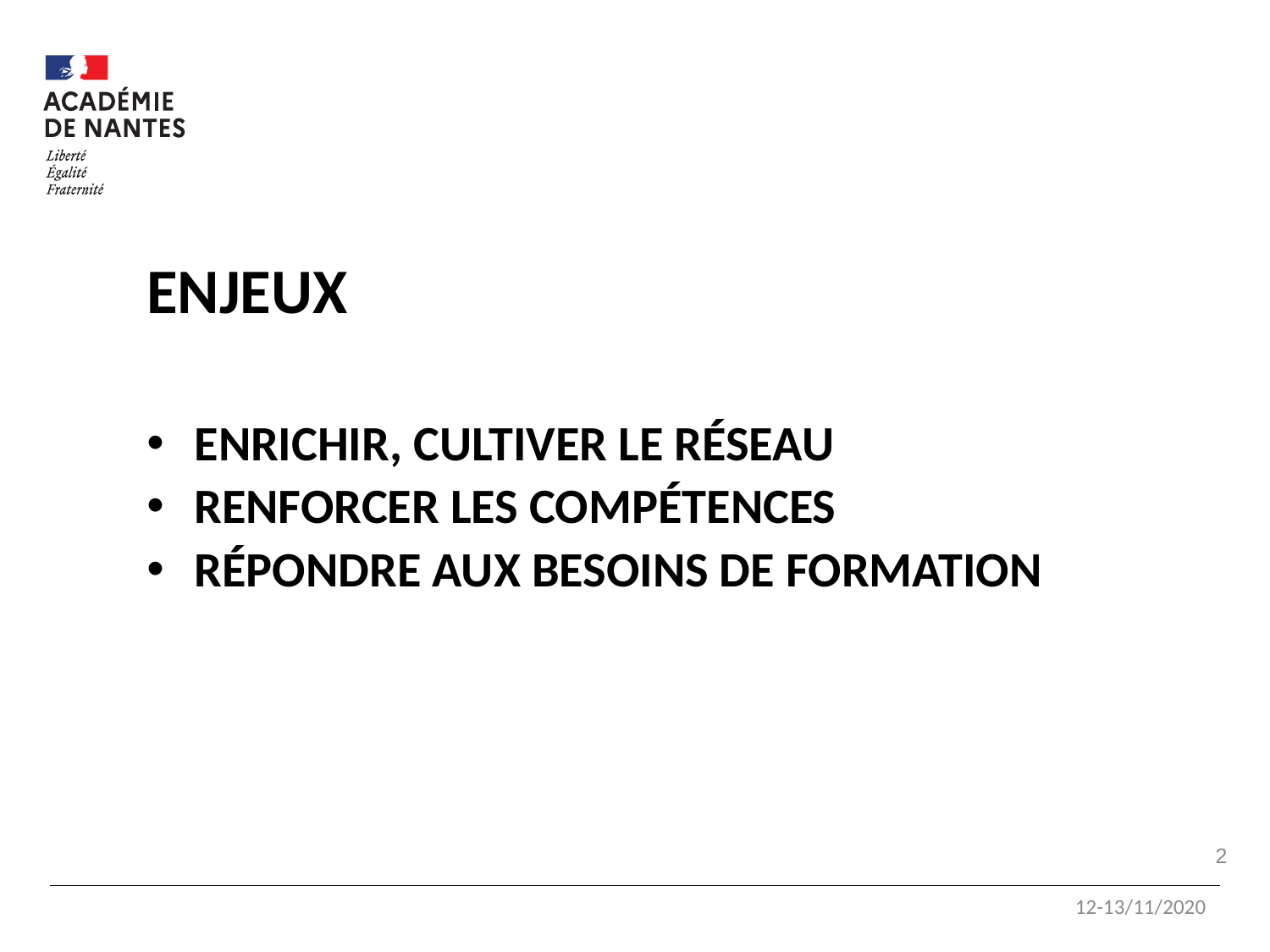

#
Enjeux

Enrichir, cultiver le réseau
Renforcer les compétences
Répondre aux besoins de formation

2
12-13/11/2020